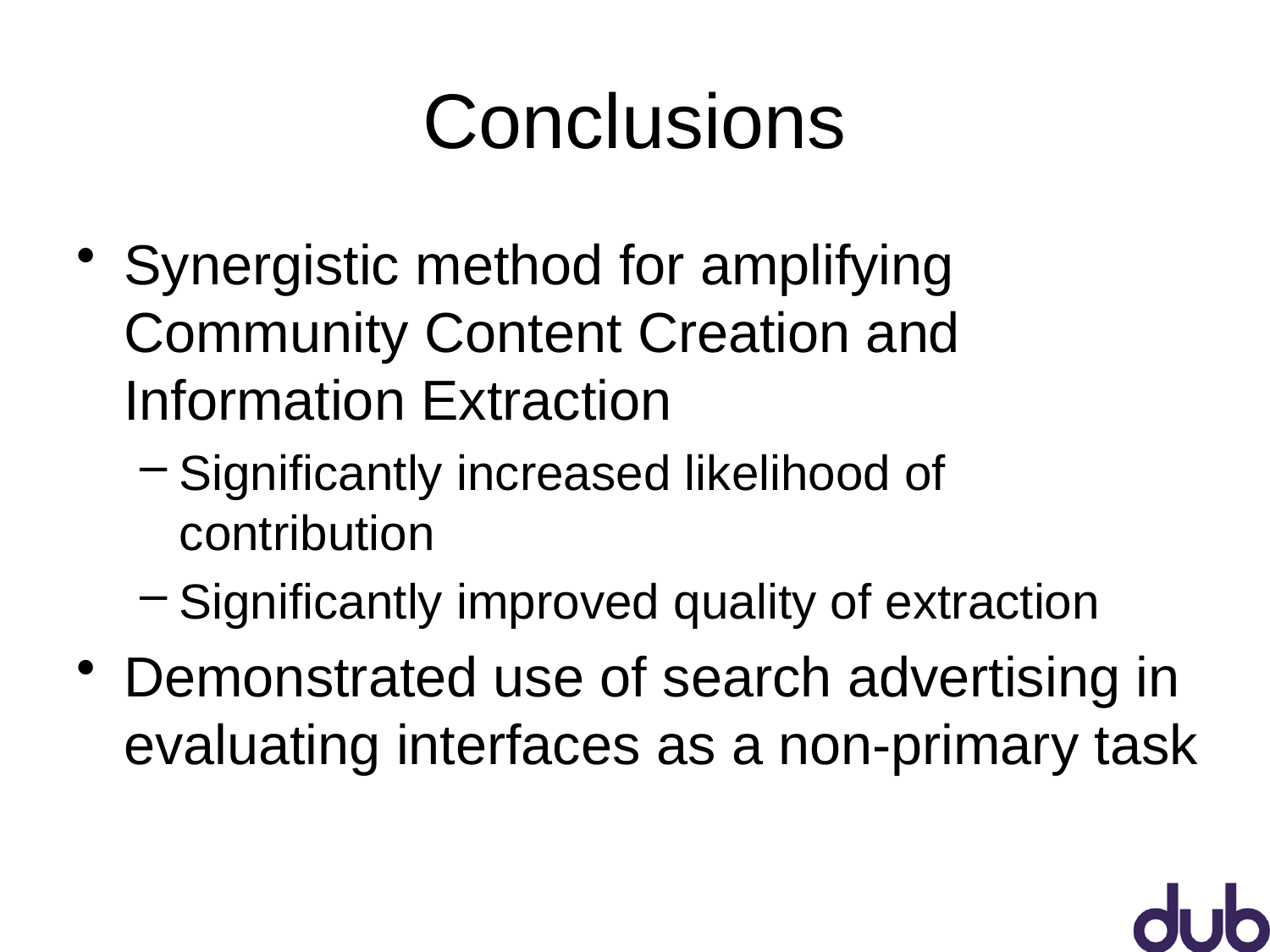

# Conclusions
Synergistic method for amplifying Community Content Creation and Information Extraction
Significantly increased likelihood of contribution
Significantly improved quality of extraction
Demonstrated use of search advertising in evaluating interfaces as a non-primary task